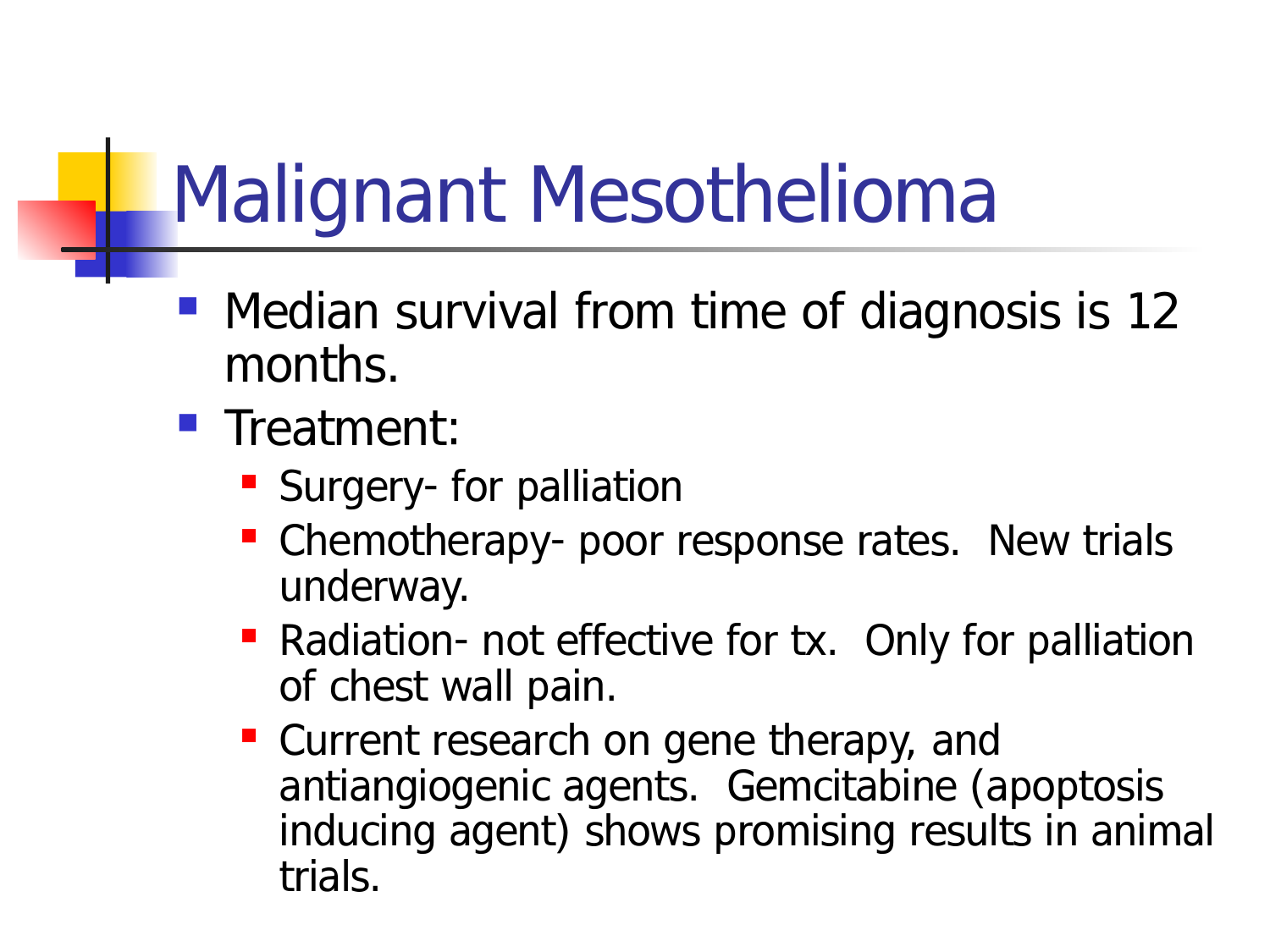

# Malignant Mesothelioma
Median survival from time of diagnosis is 12 months.
Treatment:
Surgery- for palliation
Chemotherapy- poor response rates.  New trials underway.
Radiation- not effective for tx.  Only for palliation of chest wall pain.
Current research on gene therapy, and antiangiogenic agents.  Gemcitabine (apoptosis inducing agent) shows promising results in animal trials.